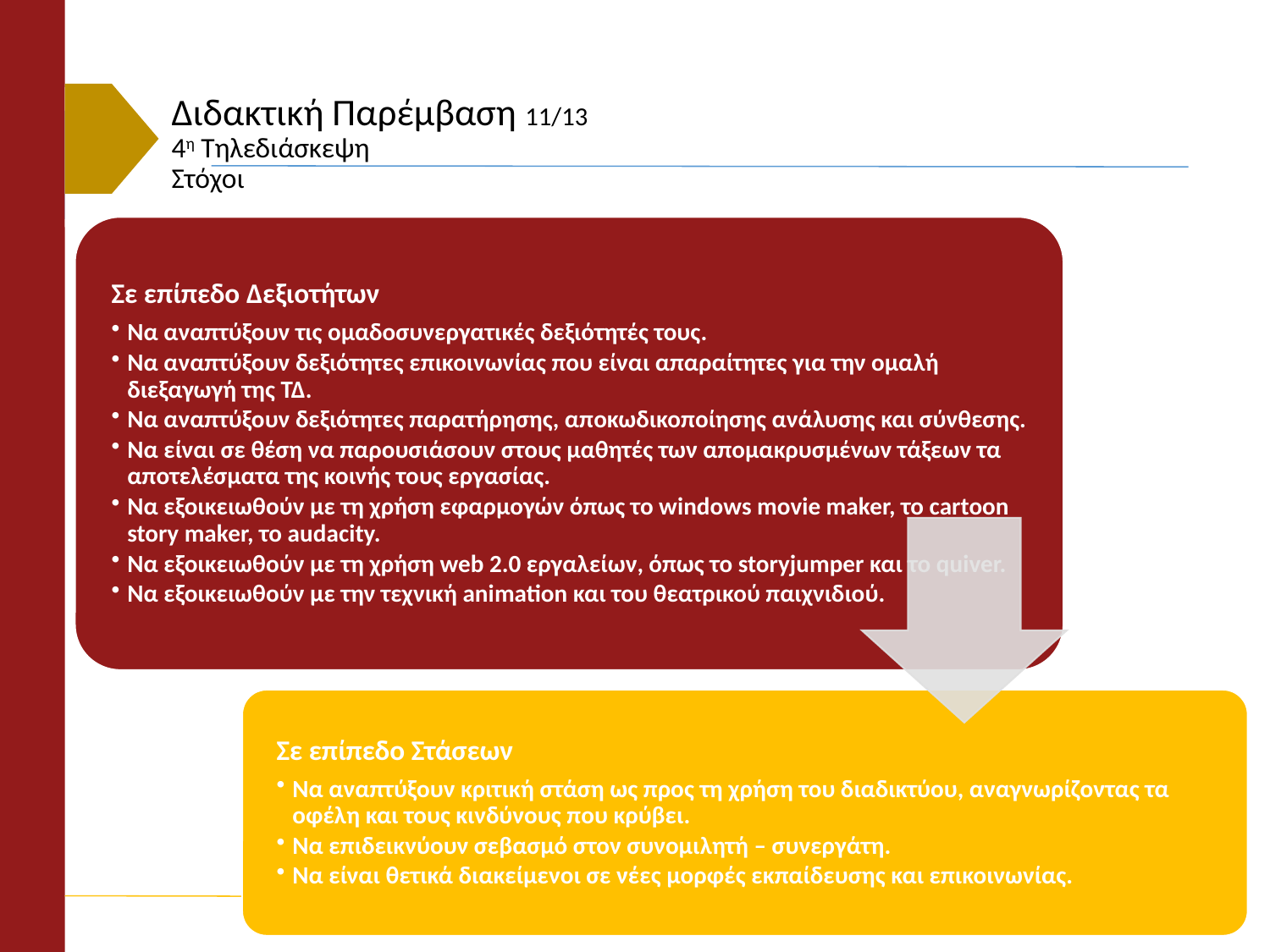

# Διδακτική Παρέμβαση 11/13 4η Τηλεδιάσκεψη Στόχοι
Σε επίπεδο Δεξιοτήτων
Να αναπτύξουν τις ομαδοσυνεργατικές δεξιότητές τους.
Να αναπτύξουν δεξιότητες επικοινωνίας που είναι απαραίτητες για την ομαλή διεξαγωγή της ΤΔ.
Να αναπτύξουν δεξιότητες παρατήρησης, αποκωδικοποίησης ανάλυσης και σύνθεσης.
Να είναι σε θέση να παρουσιάσουν στους μαθητές των απομακρυσμένων τάξεων τα αποτελέσματα της κοινής τους εργασίας.
Να εξοικειωθούν με τη χρήση εφαρμογών όπως το windows movie maker, το cartoon story maker, το audacity.
Να εξοικειωθούν με τη χρήση web 2.0 εργαλείων, όπως το storyjumper και το quiver.
Να εξοικειωθούν με την τεχνική animation και του θεατρικού παιχνιδιού.
Σε επίπεδο Στάσεων
Να αναπτύξουν κριτική στάση ως προς τη χρήση του διαδικτύου, αναγνωρίζοντας τα οφέλη και τους κινδύνους που κρύβει.
Να επιδεικνύουν σεβασμό στον συνομιλητή – συνεργάτη.
Να είναι θετικά διακείμενοι σε νέες μορφές εκπαίδευσης και επικοινωνίας.